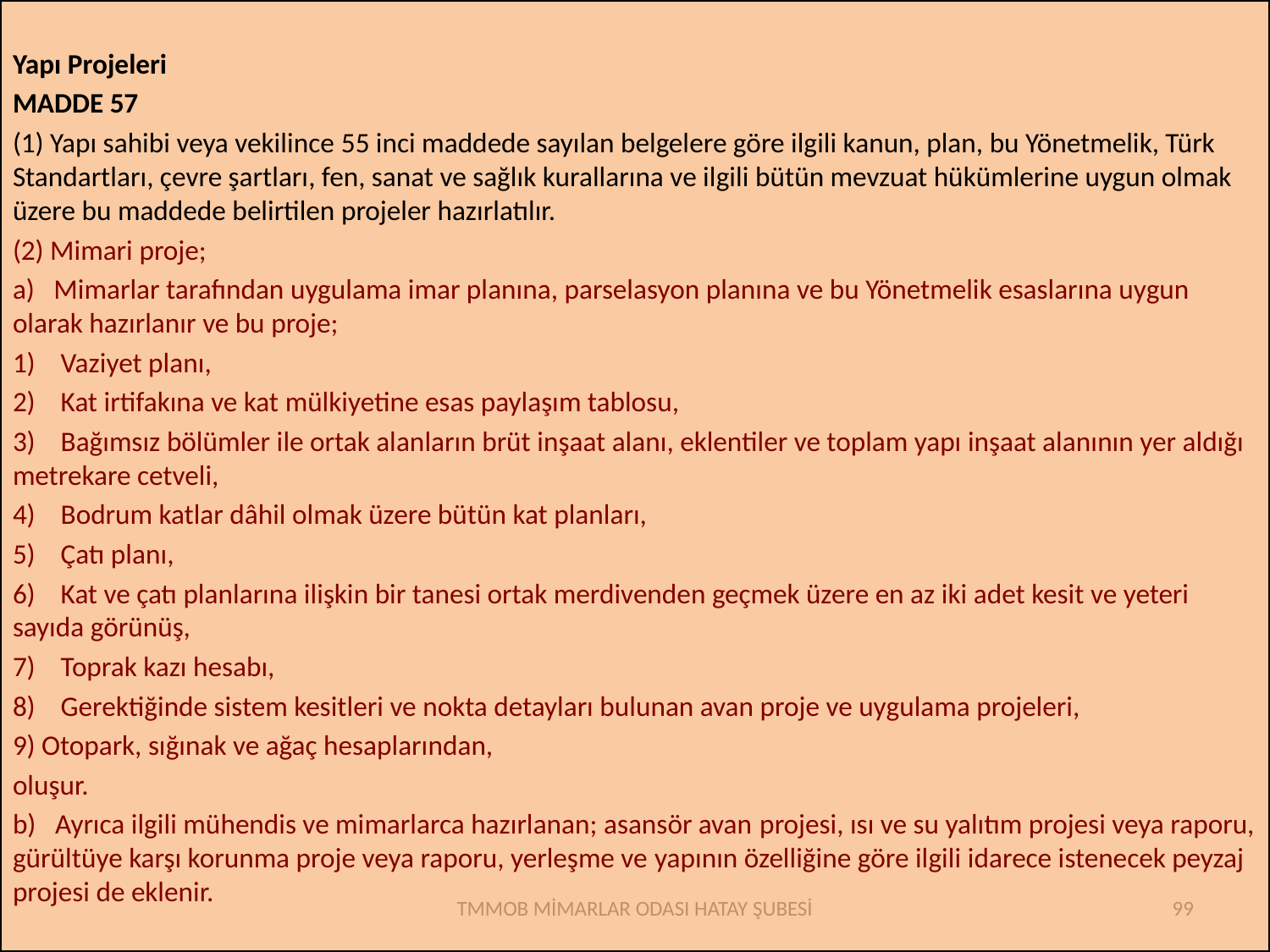

Yapı Projeleri
MADDE 57
(1) Yapı sahibi veya vekilince 55 inci maddede sayılan belgelere göre ilgili kanun, plan, bu Yönetmelik, Türk Standartları, çevre şartları, fen, sanat ve sağlık kurallarına ve ilgili bütün mevzuat hükümlerine uygun olmak üzere bu maddede belirtilen projeler hazırlatılır.
(2) Mimari proje;
a)   Mimarlar tarafından uygulama imar planına, parselasyon planına ve bu Yönetmelik esaslarına uygun olarak hazırlanır ve bu proje;
1)    Vaziyet planı,
2)    Kat irtifakına ve kat mülkiyetine esas paylaşım tablosu,
3)    Bağımsız bölümler ile ortak alanların brüt inşaat alanı, eklentiler ve toplam yapı inşaat alanının yer aldığı metrekare cetveli,
4)    Bodrum katlar dâhil olmak üzere bütün kat planları,
5)    Çatı planı,
6)    Kat ve çatı planlarına ilişkin bir tanesi ortak merdivenden geçmek üzere en az iki adet kesit ve yeteri sayıda görünüş,
7)    Toprak kazı hesabı,
8)    Gerektiğinde sistem kesitleri ve nokta detayları bulunan avan proje ve uygulama projeleri,
9) Otopark, sığınak ve ağaç hesaplarından,
oluşur.
b)   Ayrıca ilgili mühendis ve mimarlarca hazırlanan; asansör avan projesi, ısı ve su yalıtım projesi veya raporu, gürültüye karşı korunma proje veya raporu, yerleşme ve yapının özelliğine göre ilgili idarece istenecek peyzaj projesi de eklenir.
TMMOB MİMARLAR ODASI HATAY ŞUBESİ
99